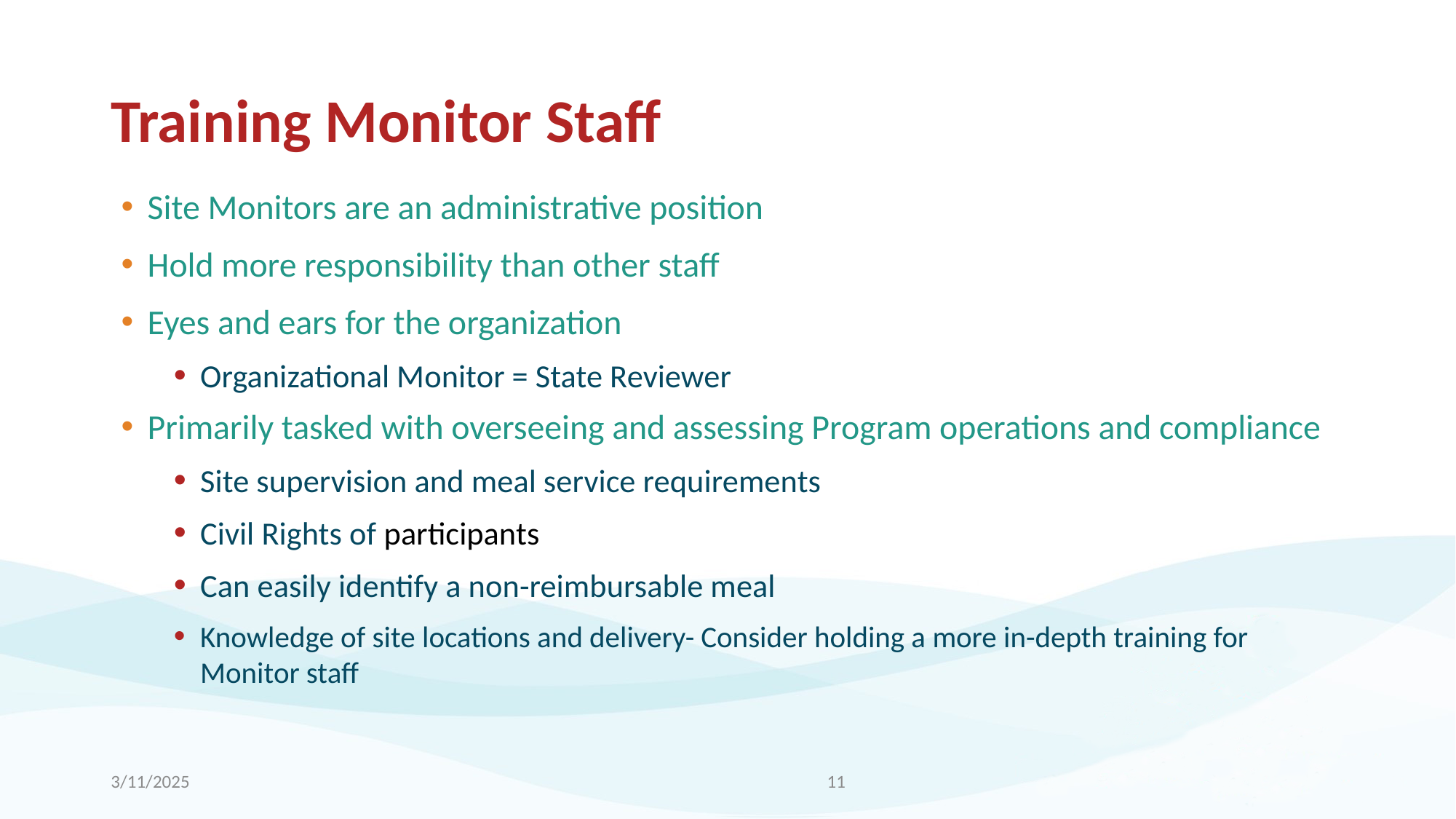

# Training Monitor Staff
Site Monitors are an administrative position
Hold more responsibility than other staff
Eyes and ears for the organization
Organizational Monitor = State Reviewer
Primarily tasked with overseeing and assessing Program operations and compliance
Site supervision and meal service requirements
Civil Rights of participants
Can easily identify a non-reimbursable meal
Knowledge of site locations and delivery- Consider holding a more in-depth training for Monitor staff

3/11/2025
11